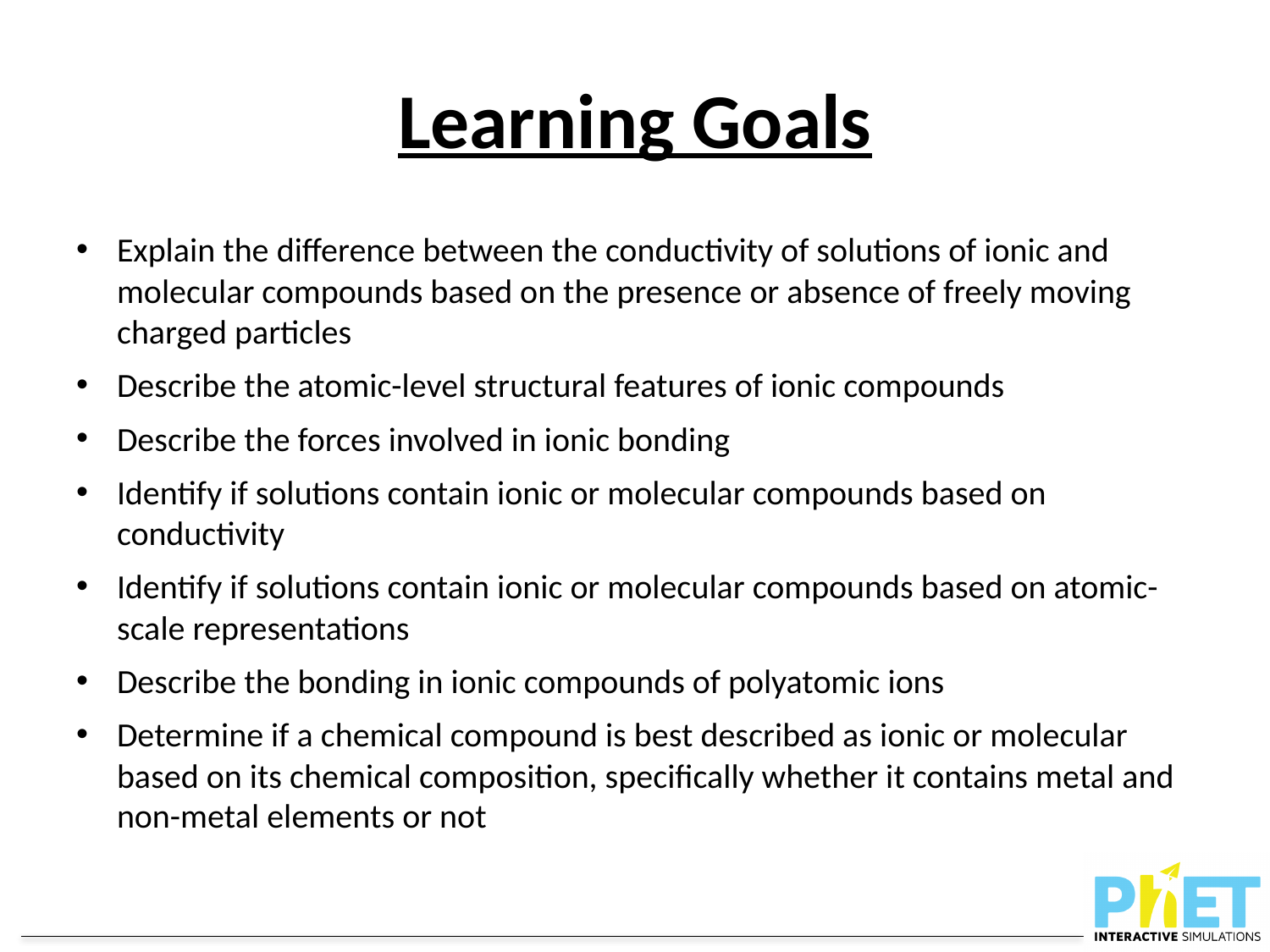

# Learning Goals
Explain the difference between the conductivity of solutions of ionic and molecular compounds based on the presence or absence of freely moving charged particles
Describe the atomic-level structural features of ionic compounds
Describe the forces involved in ionic bonding
Identify if solutions contain ionic or molecular compounds based on conductivity
Identify if solutions contain ionic or molecular compounds based on atomic-scale representations
Describe the bonding in ionic compounds of polyatomic ions
Determine if a chemical compound is best described as ionic or molecular based on its chemical composition, specifically whether it contains metal and non-metal elements or not